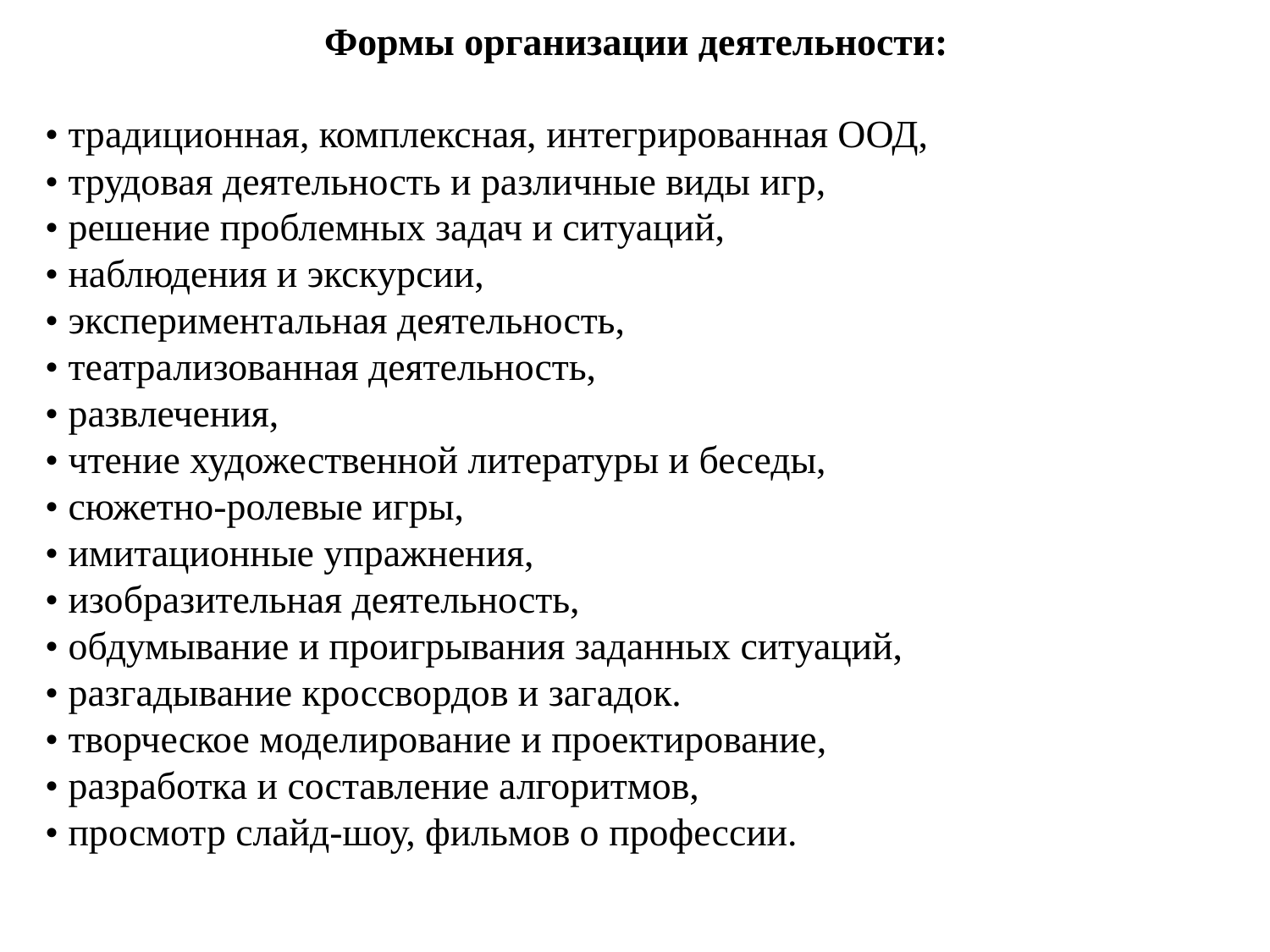

Формы организации деятельности:

• традиционная, комплексная, интегрированная ООД,
• трудовая деятельность и различные виды игр,
• решение проблемных задач и ситуаций,
• наблюдения и экскурсии,
• экспериментальная деятельность,
• театрализованная деятельность,
• развлечения,
• чтение художественной литературы и беседы,
• сюжетно-ролевые игры,
• имитационные упражнения,
• изобразительная деятельность,
• обдумывание и проигрывания заданных ситуаций,
• разгадывание кроссвордов и загадок.
• творческое моделирование и проектирование,
• разработка и составление алгоритмов,
• просмотр слайд-шоу, фильмов о профессии.